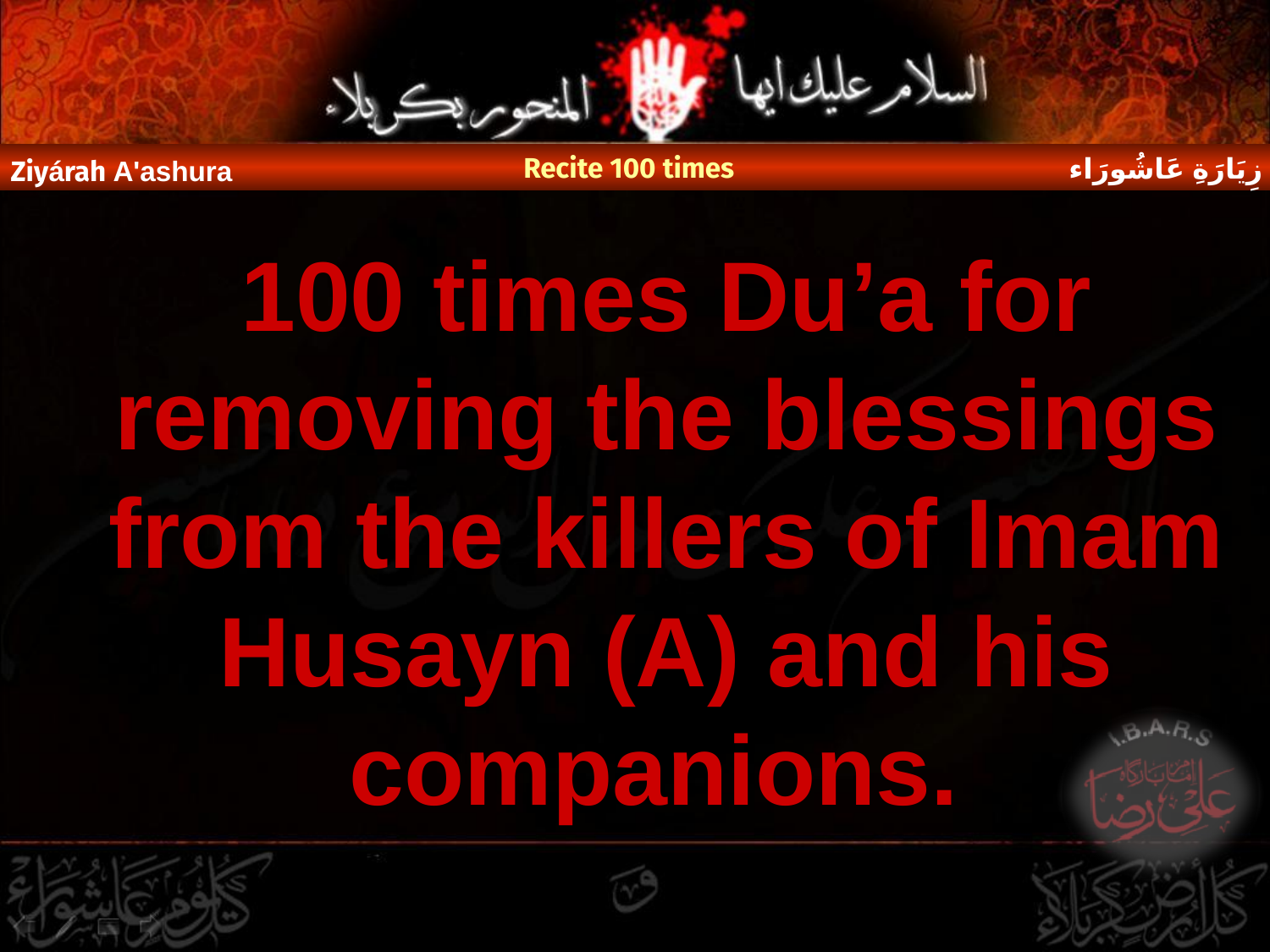

Recite 100 times
زِيَارَةِ عَاشُورَاء
Ziyárah A'ashura
100 times Du’a for removing the blessings from the killers of Imam Husayn (A) and his companions.